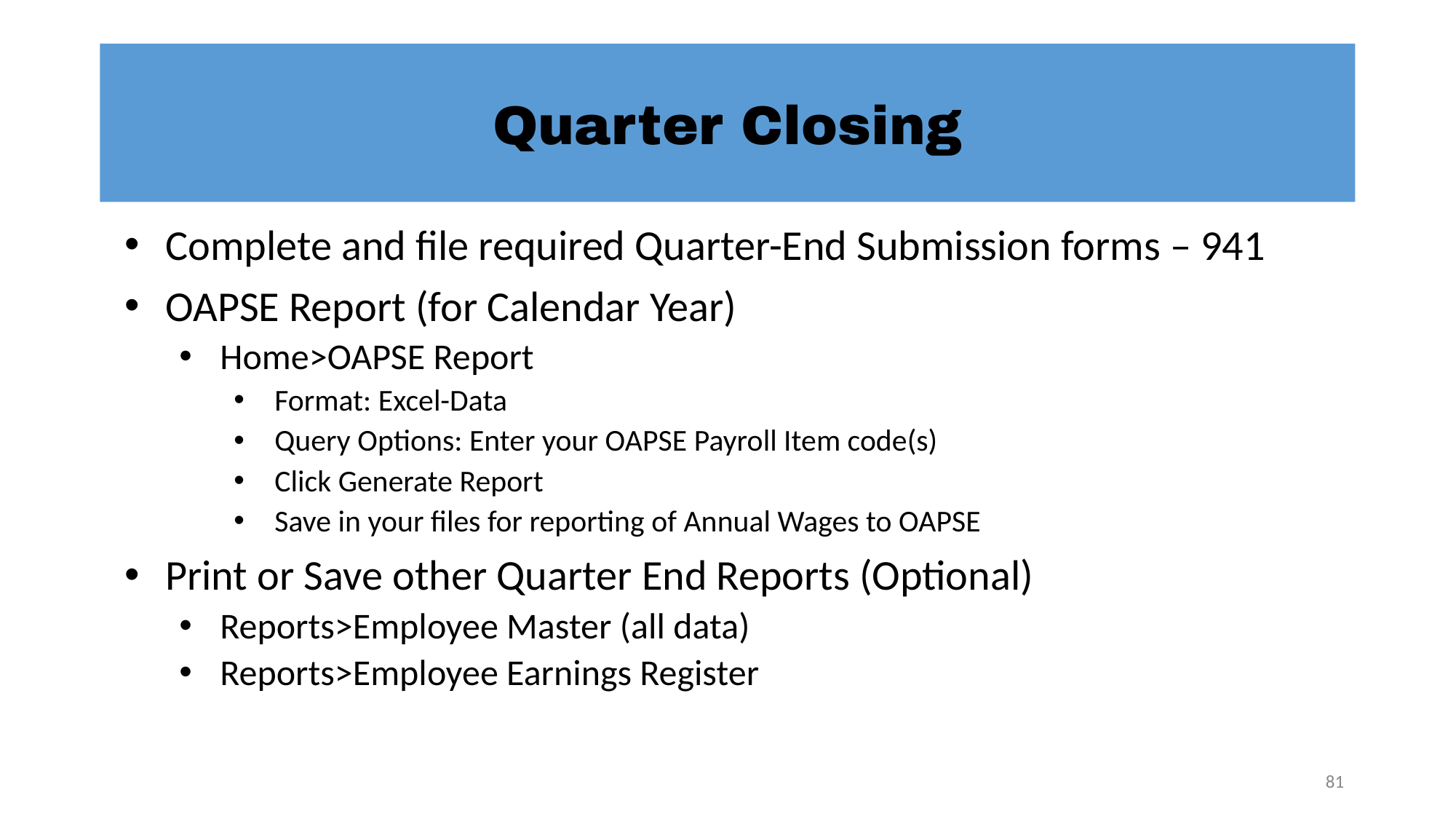

# Quarter Closing
Complete and file required Quarter-End Submission forms – 941
OAPSE Report (for Calendar Year)
Home>OAPSE Report
Format: Excel-Data
Query Options: Enter your OAPSE Payroll Item code(s)
Click Generate Report
Save in your files for reporting of Annual Wages to OAPSE
Print or Save other Quarter End Reports (Optional)
Reports>Employee Master (all data)
Reports>Employee Earnings Register
81